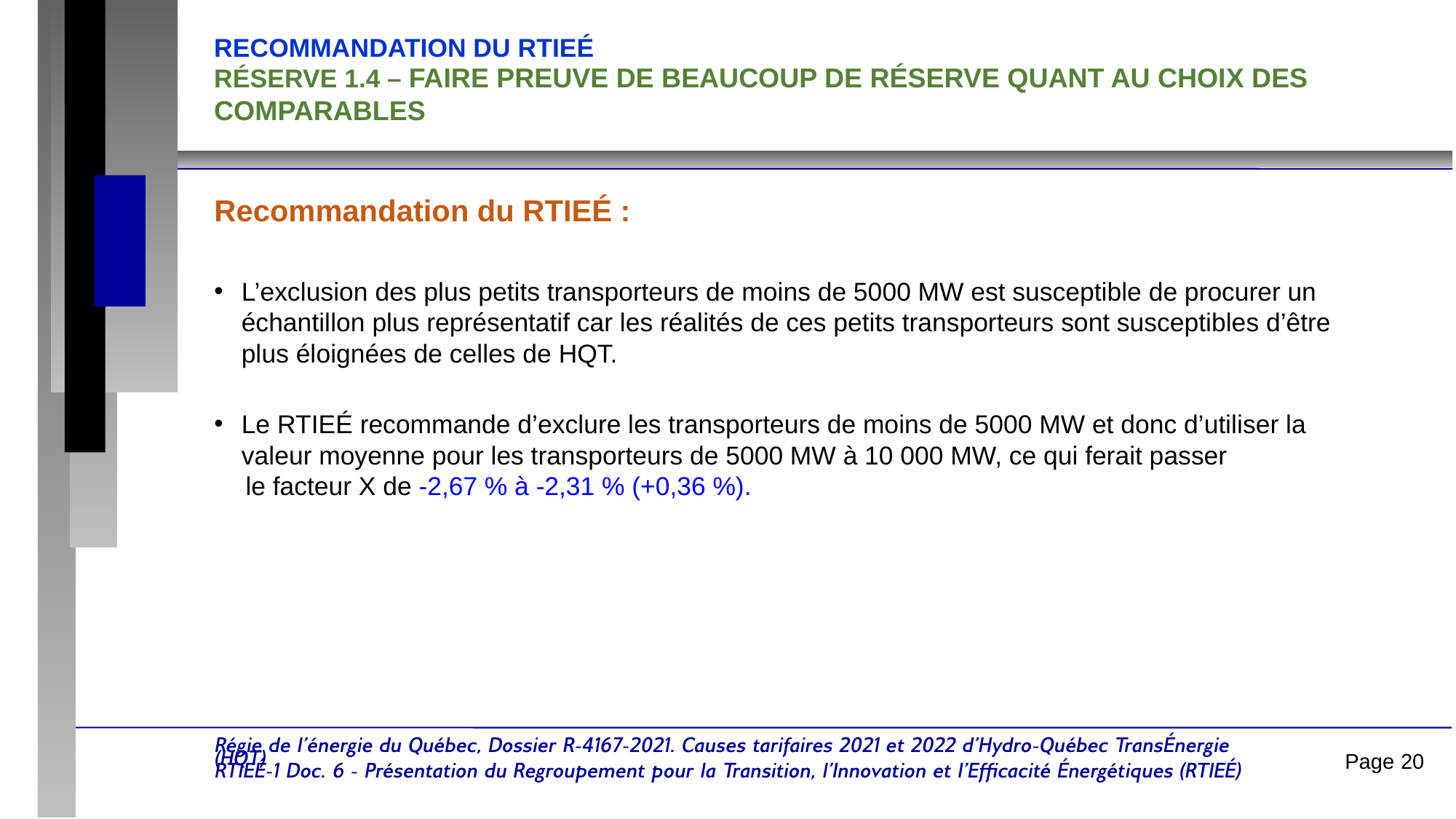

Recommandation du RTIEÉ
Réserve 1.4 – Faire preuve de beaucoup de réserve quant au choix des comparables
Recommandation du RTIEÉ :

L’exclusion des plus petits transporteurs de moins de 5000 MW est susceptible de procurer un échantillon plus représentatif car les réalités de ces petits transporteurs sont susceptibles d’être plus éloignées de celles de HQT.

Le RTIEÉ recommande d’exclure les transporteurs de moins de 5000 MW et donc d’utiliser la valeur moyenne pour les transporteurs de 5000 MW à 10 000 MW, ce qui ferait passer
le facteur X de -2,67 % à -2,31 % (+0,36 %).
Régie de l’énergie du Québec, Dossier R-4167-2021. Causes tarifaires 2021 et 2022 d’Hydro-Québec TransÉnergie (HQT)
RTIEÉ-1 Doc. 6 - Présentation du Regroupement pour la Transition, l’Innovation et l’Efficacité Énergétiques (RTIEÉ)